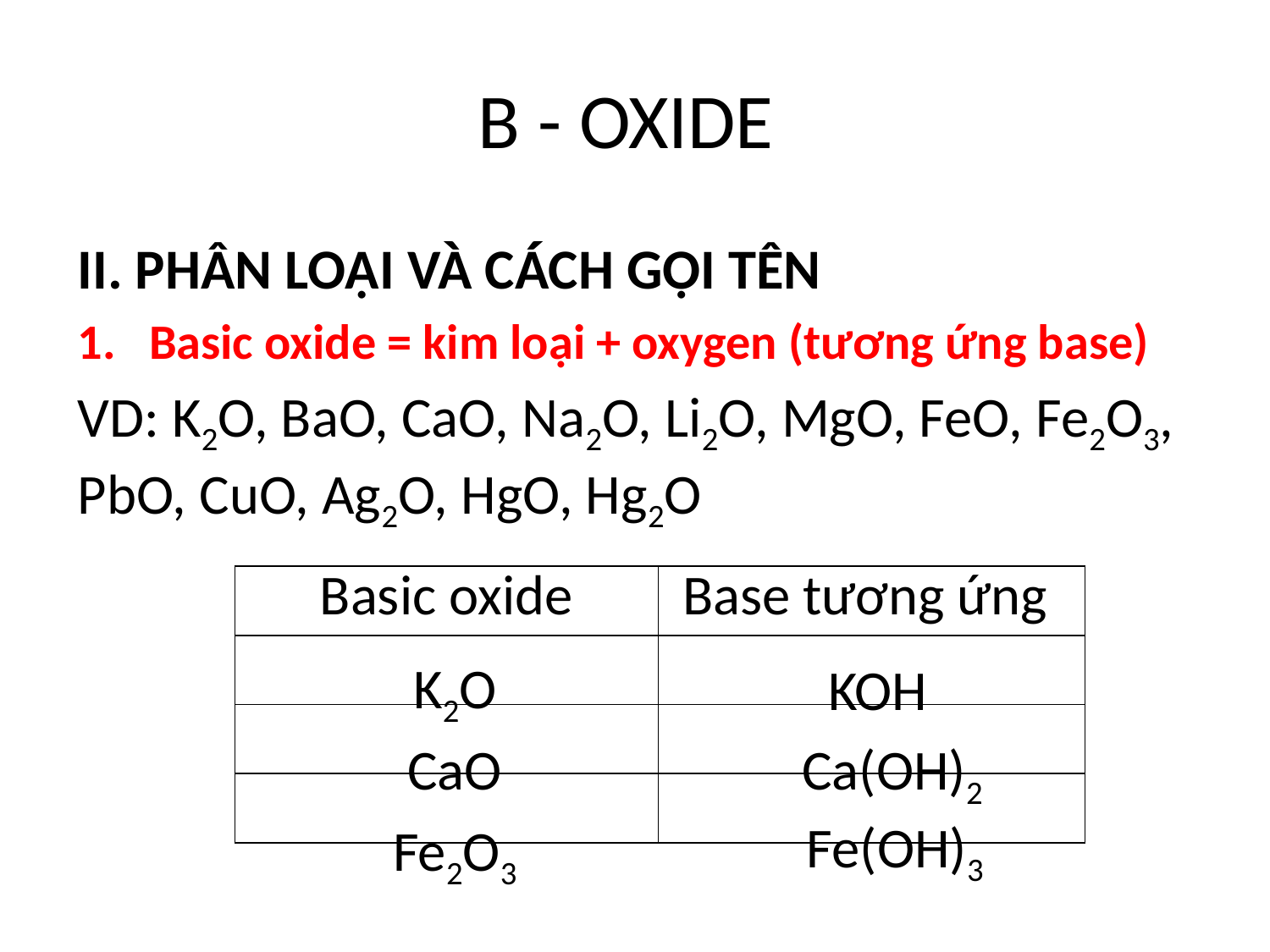

# B - OXIDE
II. PHÂN LOẠI VÀ CÁCH GỌI TÊN
Basic oxide = kim loại + oxygen (tương ứng base)
VD: K2O, BaO, CaO, Na2O, Li2O, MgO, FeO, Fe2O3, PbO, CuO, Ag2O, HgO, Hg2O

| Basic oxide | Base tương ứng |
| --- | --- |
|  |  |
|  |  |
|  |  |
K2O
KOH
Ca(OH)2
CaO
Fe(OH)3
Fe2O3